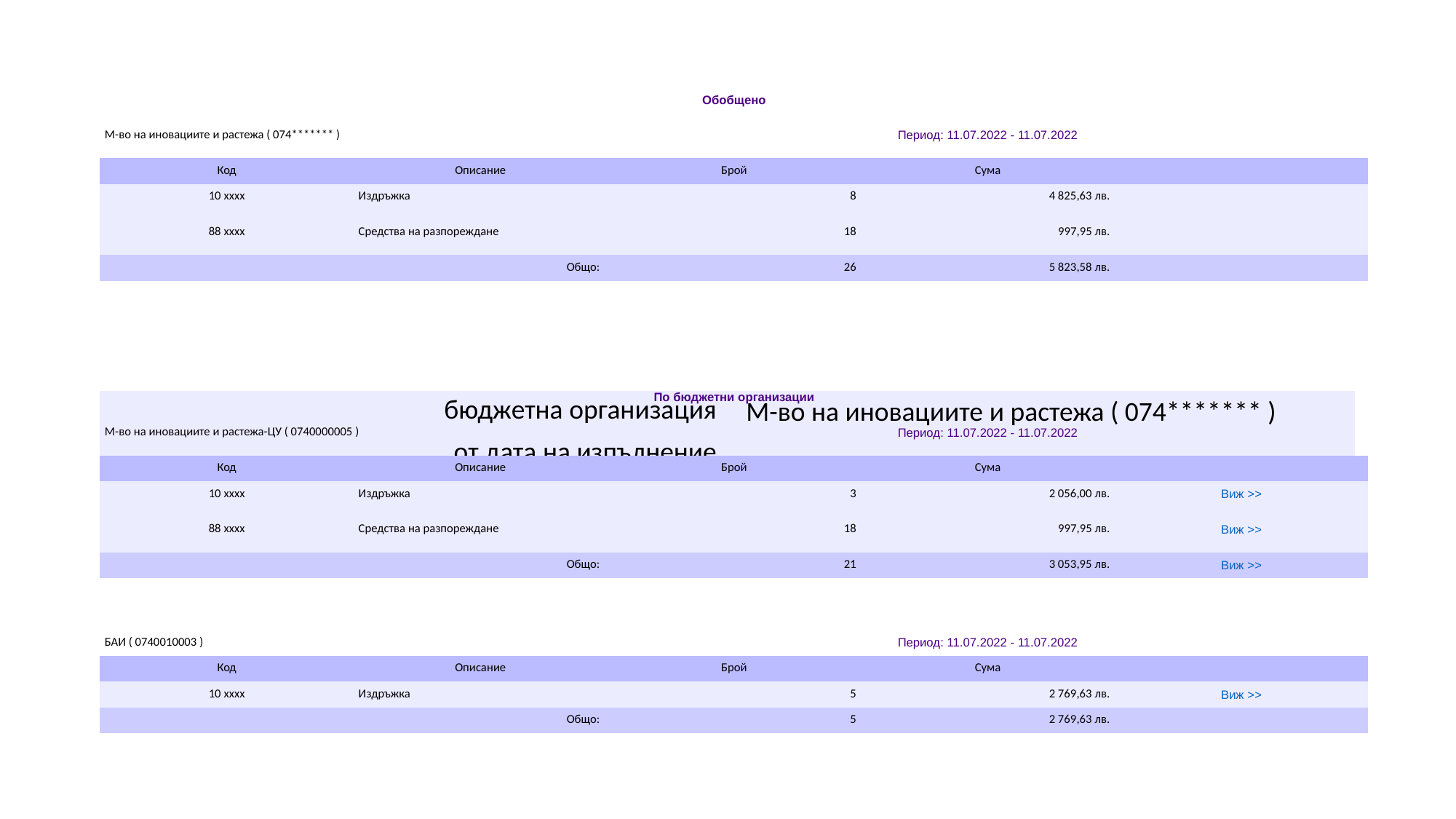

#
| Обобщено |  |  |  |  |
| --- | --- | --- | --- | --- |
| М-во на иновациите и растежа ( 074\*\*\*\*\*\*\* ) |  | Период: 11.07.2022 - 11.07.2022 |  |  |
| Код | Описание | Брой | Сума |  |
| 10 xxxx | Издръжка | 8 | 4 825,63 лв. |  |
| 88 xxxx | Средства на разпореждане | 18 | 997,95 лв. |  |
| Общо: |  | 26 | 5 823,58 лв. |  |
|  |  |  |  |  |
|  |  |  |  |  |
|  |  |  |  |  |
|  |  |  |  |  |
| По бюджетни организации |  |  |  |  |
| М-во на иновациите и растежа-ЦУ ( 0740000005 ) |  | Период: 11.07.2022 - 11.07.2022 |  |  |
| Код | Описание | Брой | Сума |  |
| 10 xxxx | Издръжка | 3 | 2 056,00 лв. | Виж >> |
| 88 xxxx | Средства на разпореждане | 18 | 997,95 лв. | Виж >> |
| Общо: |  | 21 | 3 053,95 лв. | Виж >> |
|  |  |  |  |  |
|  |  |  |  |  |
| БАИ ( 0740010003 ) |  | Период: 11.07.2022 - 11.07.2022 |  |  |
| Код | Описание | Брой | Сума |  |
| 10 xxxx | Издръжка | 5 | 2 769,63 лв. | Виж >> |
| Общо: |  | 5 | 2 769,63 лв. |  |
|  |  |  |  |  |
|  |  |  |  |  |
|  |  |
| --- | --- |
| бюджетна организация | М-во на иновациите и растежа ( 074\*\*\*\*\*\*\* ) |
| от дата на изпълнение |  |
| до дата на изпълнение |  |
| Изпълни |  |
|  | Преводи и директни операции по кодове за вид плащане в СЕБРА |  |
| --- | --- | --- |
| Меню | Поддръжка | Помощ |
|  |  |  |

|  |
| --- |